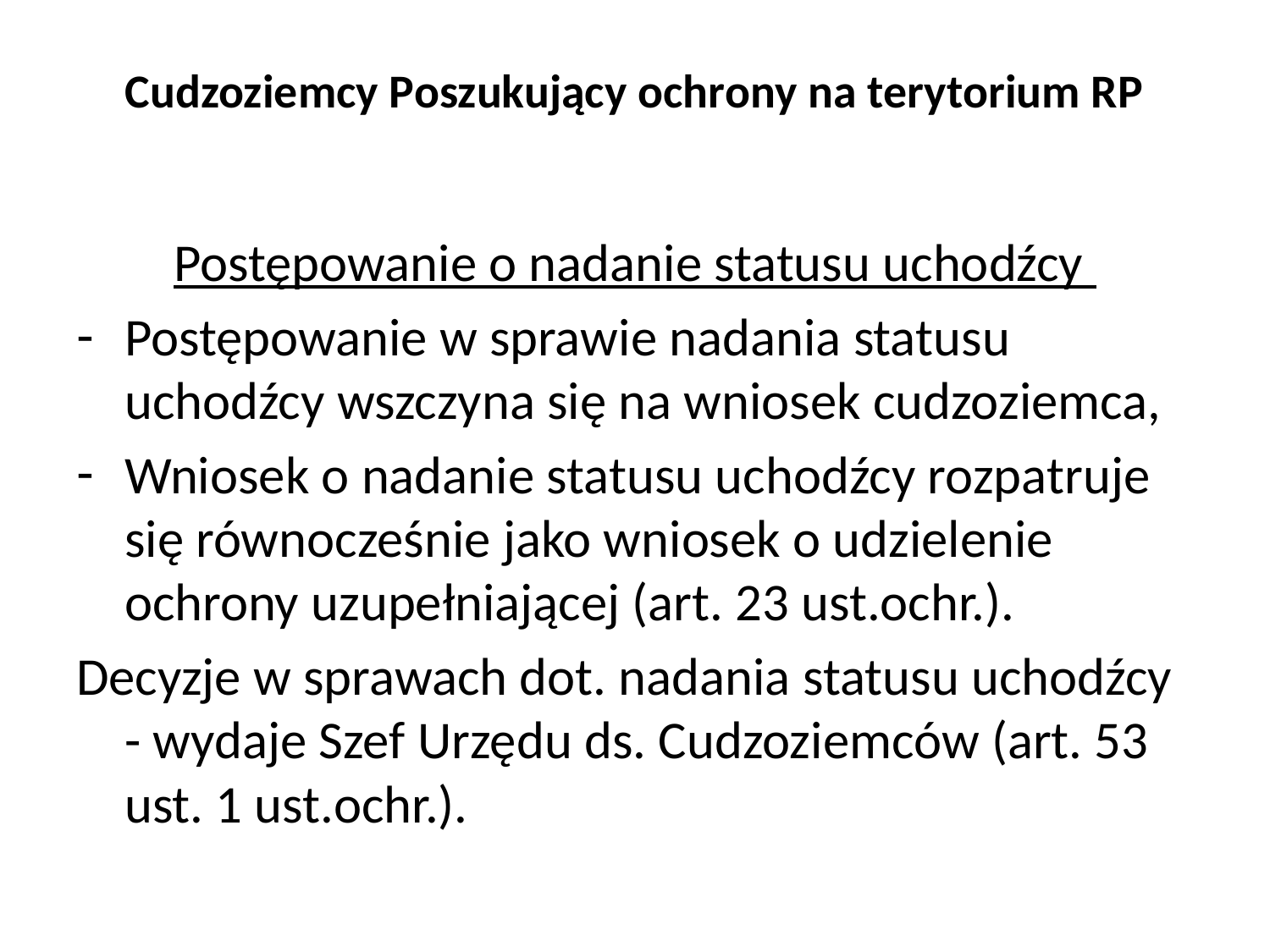

# Cudzoziemcy Poszukujący ochrony na terytorium RP
Postępowanie o nadanie statusu uchodźcy
Postępowanie w sprawie nadania statusu uchodźcy wszczyna się na wniosek cudzoziemca,
Wniosek o nadanie statusu uchodźcy rozpatruje się równocześnie jako wniosek o udzielenie ochrony uzupełniającej (art. 23 ust.ochr.).
Decyzje w sprawach dot. nadania statusu uchodźcy - wydaje Szef Urzędu ds. Cudzoziemców (art. 53 ust. 1 ust.ochr.).